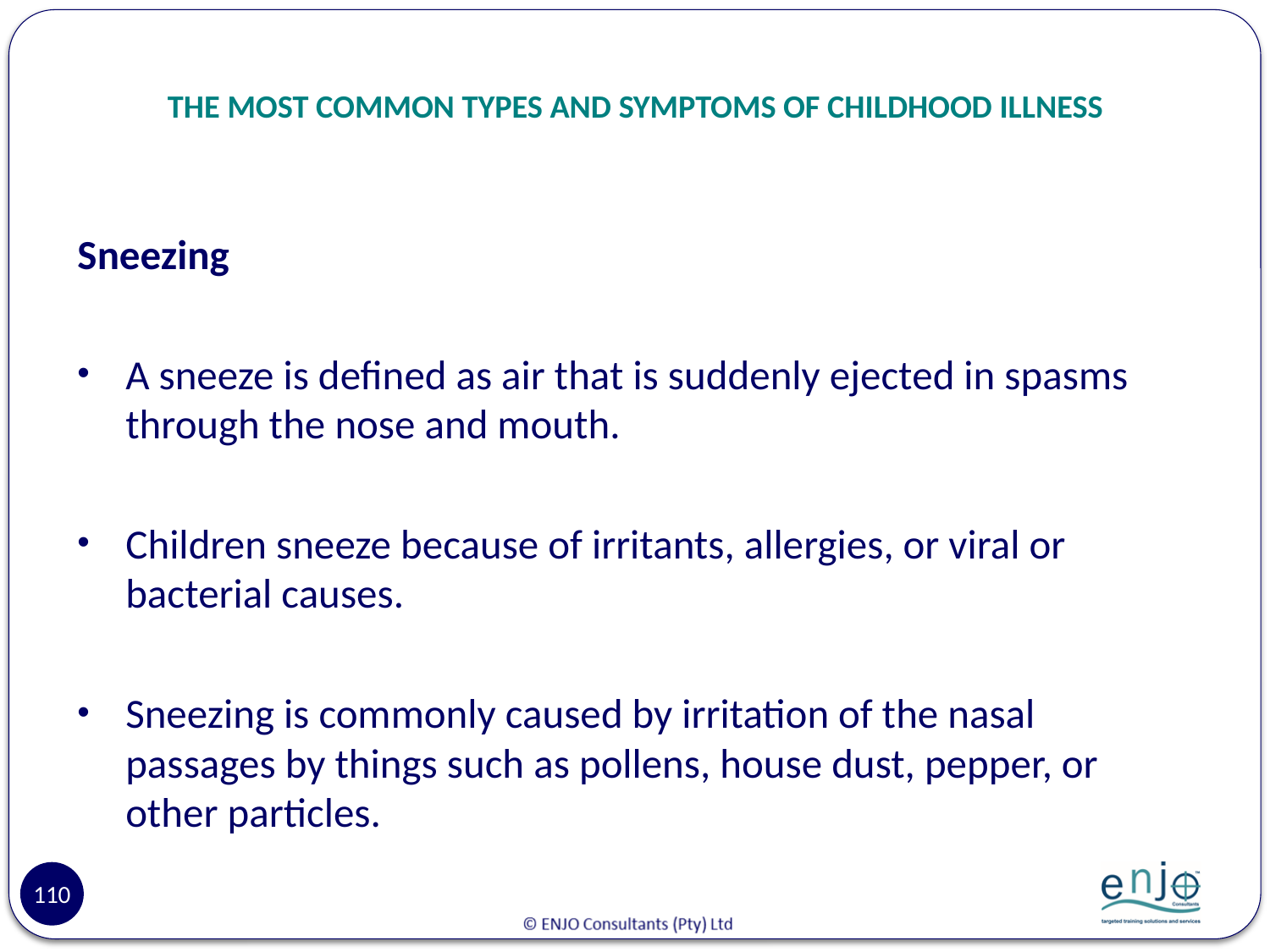

# THE MOST COMMON TYPES AND SYMPTOMS OF CHILDHOOD ILLNESS
Sneezing

A sneeze is defined as air that is suddenly ejected in spasms through the nose and mouth.

Children sneeze because of irritants, allergies, or viral or bacterial causes.

Sneezing is commonly caused by irritation of the nasal passages by things such as pollens, house dust, pepper, or other particles.

110